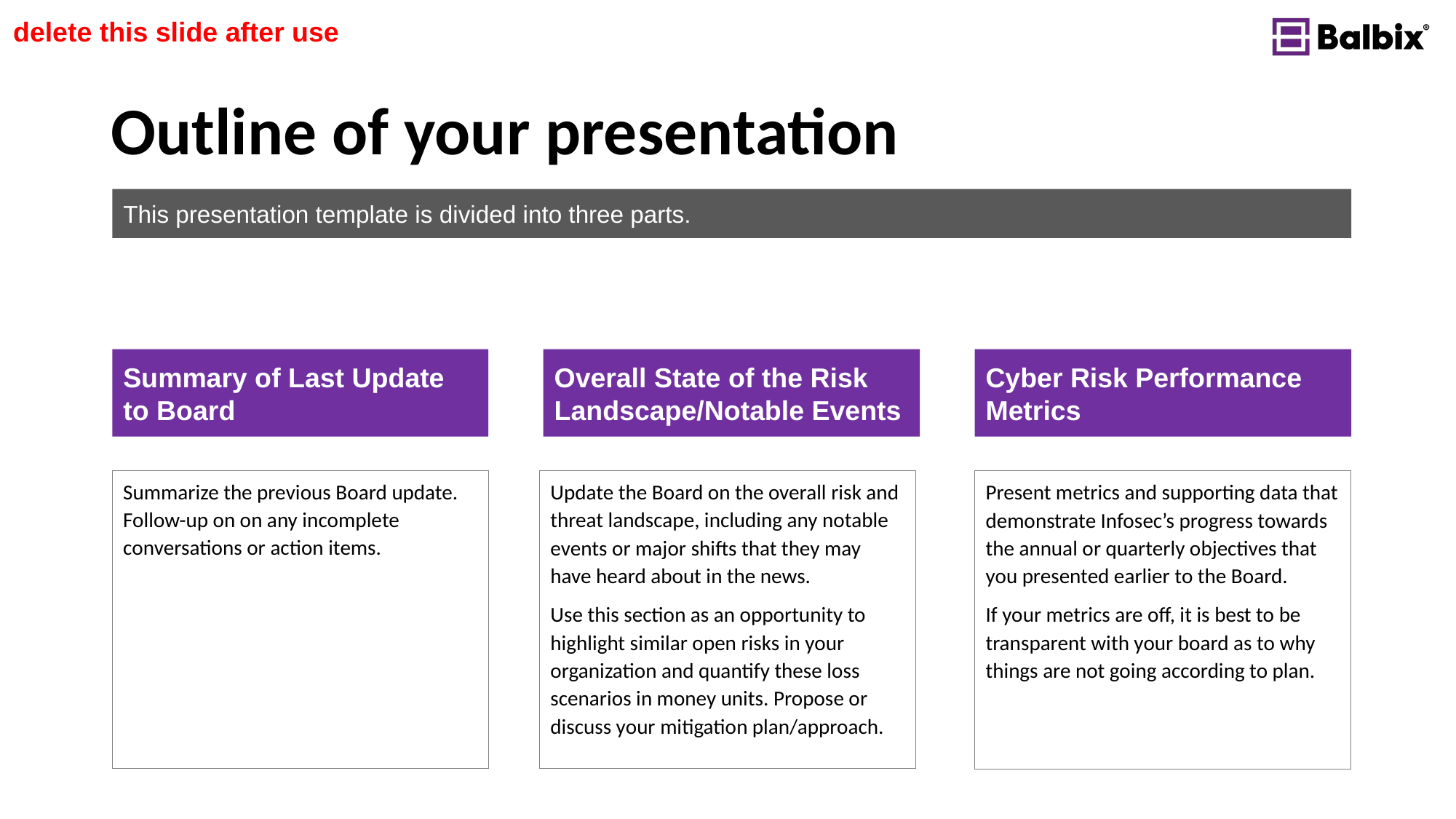

delete this slide after use
Outline of your presentation
This presentation template is divided into three parts.
Summary of Last Update to Board
Overall State of the Risk Landscape/Notable Events
Cyber Risk Performance Metrics
Summarize the previous Board update. Follow-up on on any incomplete conversations or action items.
Update the Board on the overall risk and threat landscape, including any notable events or major shifts that they may have heard about in the news.
Use this section as an opportunity to highlight similar open risks in your organization and quantify these loss scenarios in money units. Propose or discuss your mitigation plan/approach.
Present metrics and supporting data that demonstrate Infosec’s progress towards the annual or quarterly objectives that you presented earlier to the Board.
If your metrics are off, it is best to be transparent with your board as to why things are not going according to plan.